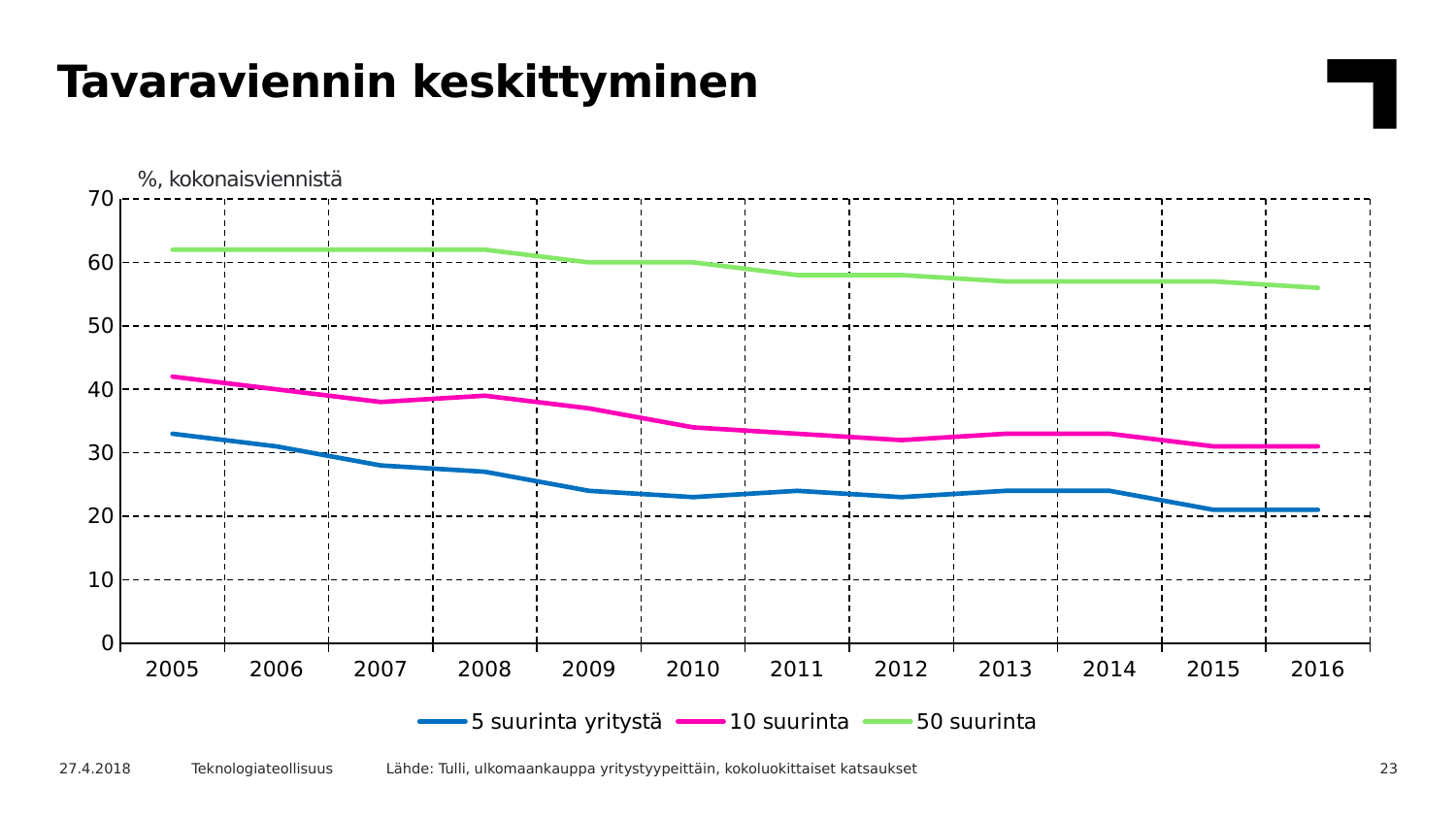

Tavaraviennin keskittyminen
%, kokonaisviennistä

### Chart

| Category | 5 suurinta yritystä | 10 suurinta | 50 suurinta |
|---|---|---|---|
| 2005 | 33.0 | 42.0 | 62.0 |
| 2006 | 31.0 | 40.0 | 62.0 |
| 2007 | 28.0 | 38.0 | 62.0 |
| 2008 | 27.0 | 39.0 | 62.0 |
| 2009 | 24.0 | 37.0 | 60.0 |
| 2010 | 23.0 | 34.0 | 60.0 |
| 2011 | 24.0 | 33.0 | 58.0 |
| 2012 | 23.0 | 32.0 | 58.0 |
| 2013 | 24.0 | 33.0 | 57.0 |
| 2014 | 24.0 | 33.0 | 57.0 |
| 2015 | 21.0 | 31.0 | 57.0 |
| 2016 | 21.0 | 31.0 | 56.0 |
Lähde: Tulli, ulkomaankauppa yritystyypeittäin, kokoluokittaiset katsaukset
27.4.2018
Teknologiateollisuus
23